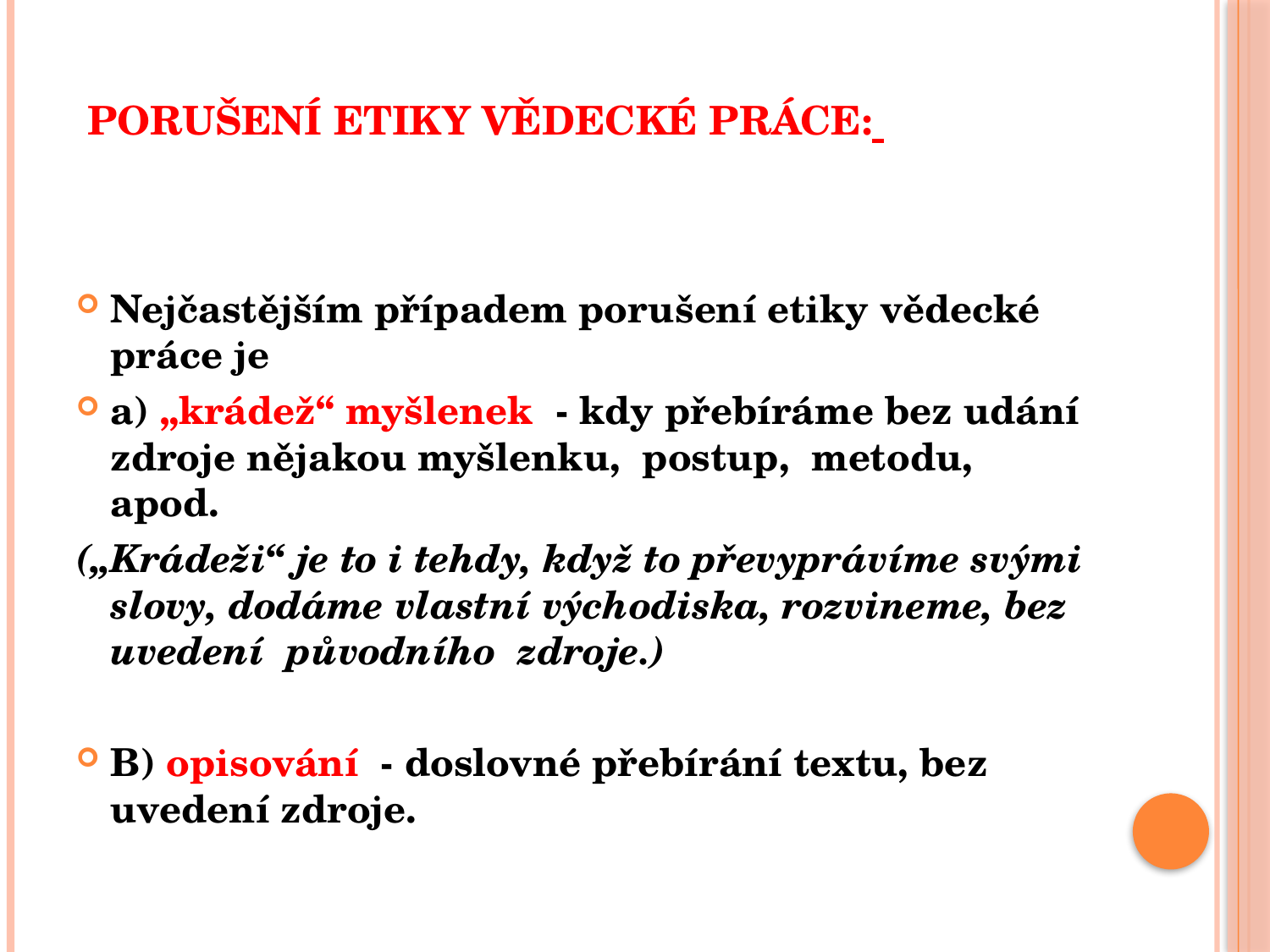

# Porušení etiky vědecké práce:

Nejčastějším případem porušení etiky vědecké práce je
a) „krádež“ myšlenek  - kdy přebíráme bez udání zdroje nějakou myšlenku,  postup,  metodu, apod.
(„Krádeži“ je to i tehdy, když to převyprávíme svými slovy, dodáme vlastní východiska, rozvineme, bez uvedení  původního  zdroje.)

B) opisování  - doslovné přebírání textu, bez uvedení zdroje.